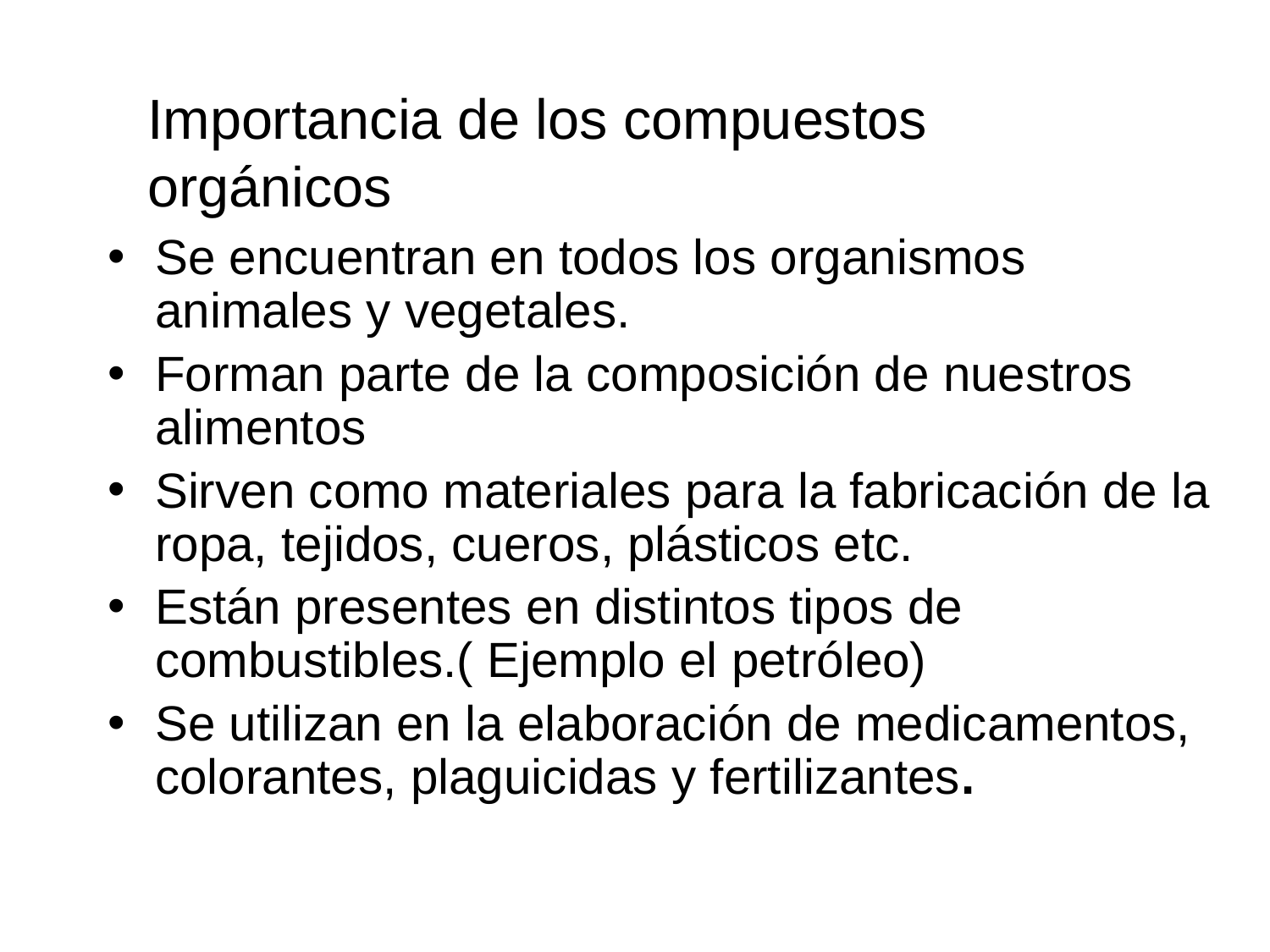

Importancia de los compuestos orgánicos
Se encuentran en todos los organismos animales y vegetales.
Forman parte de la composición de nuestros alimentos
Sirven como materiales para la fabricación de la ropa, tejidos, cueros, plásticos etc.
Están presentes en distintos tipos de combustibles.( Ejemplo el petróleo)
Se utilizan en la elaboración de medicamentos, colorantes, plaguicidas y fertilizantes.